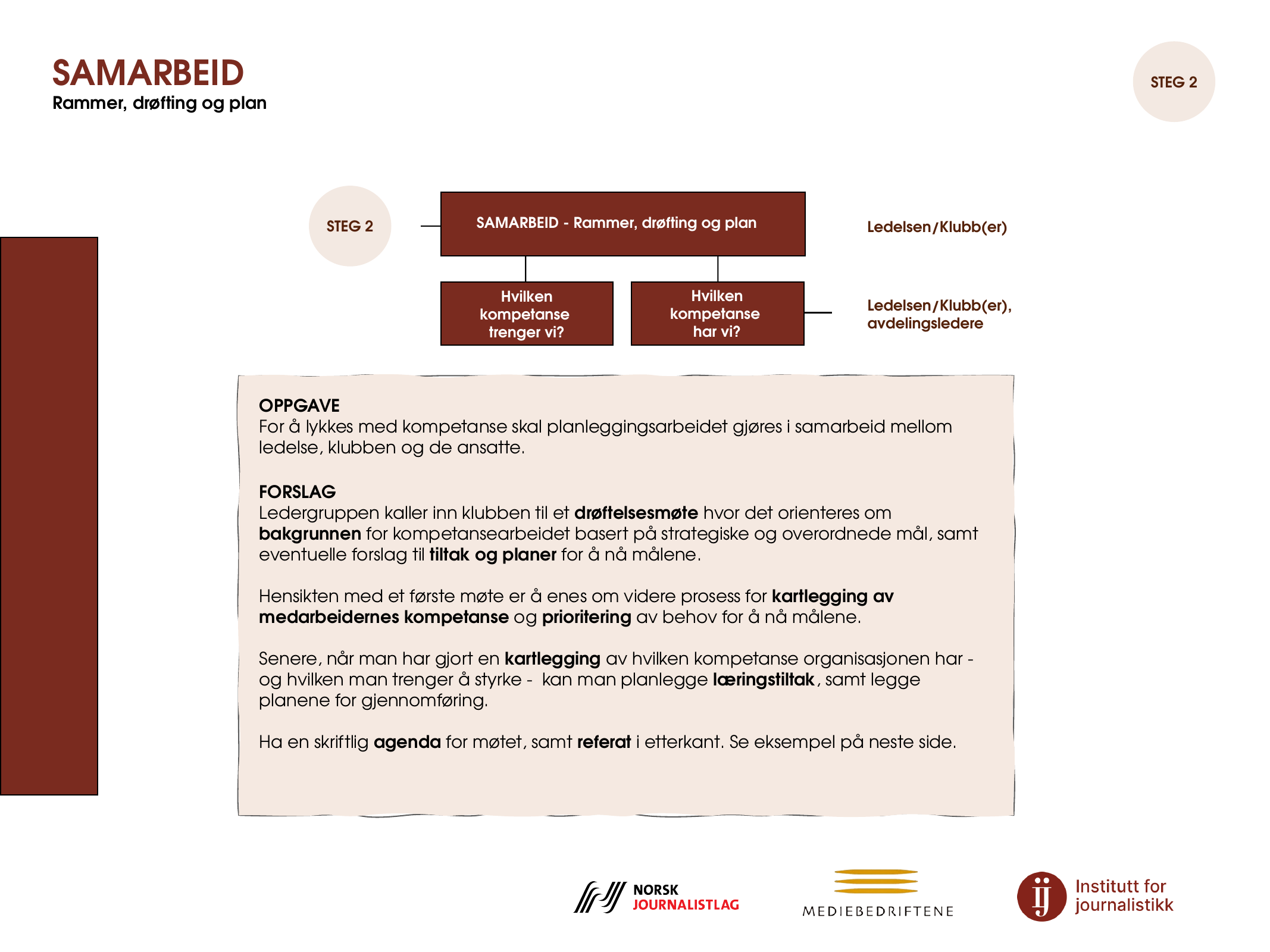

SAMARBEID
Rammer, drøfting og plan
STEG 2

SAMARBEID - Rammer, drøfting og plan
STEG 2
Ledelsen/Klubb(er)

Hvilken
kompetanse
har vi?
Hvilken
kompetanse
trenger vi?

Ledelsen/Klubb(er),
avdelingsledere

OPPGAVE
For å lykkes med kompetanse skal planleggingsarbeidet gjøres i samarbeid mellom ledelse, klubben og de ansatte.

FORSLAG
Ledergruppen kaller inn klubben til et drøftelsesmøte hvor det orienteres om bakgrunnen for kompetansearbeidet basert på strategiske og overordnede mål, samt eventuelle forslag til tiltak og planer for å nå målene.

Hensikten med et første møte er å enes om videre prosess for kartlegging av medarbeidernes kompetanse og prioritering av behov for å nå målene.

Senere, når man har gjort en kartlegging av hvilken kompetanse organisasjonen har - og hvilken man trenger å styrke -  kan man planlegge læringstiltak, samt legge planene for gjennomføring.

Ha en skriftlig agenda for møtet, samt referat i etterkant. Se eksempel på neste side.